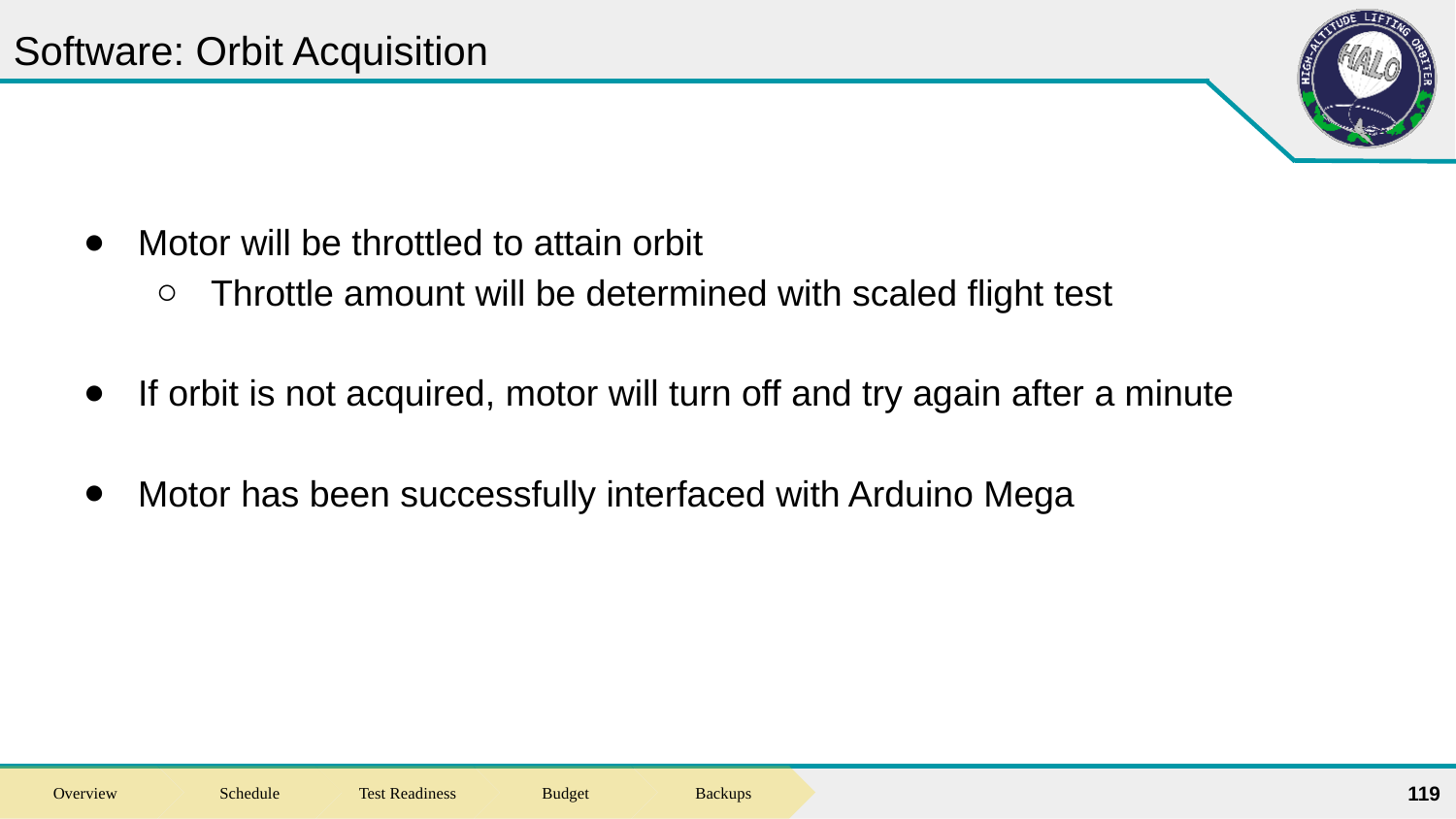

# Software: Orbit Acquisition
Motor will be throttled to attain orbit
Throttle amount will be determined with scaled flight test

If orbit is not acquired, motor will turn off and try again after a minute

Motor has been successfully interfaced with Arduino Mega
119
Overview
Schedule
Test Readiness
Budget
Backups